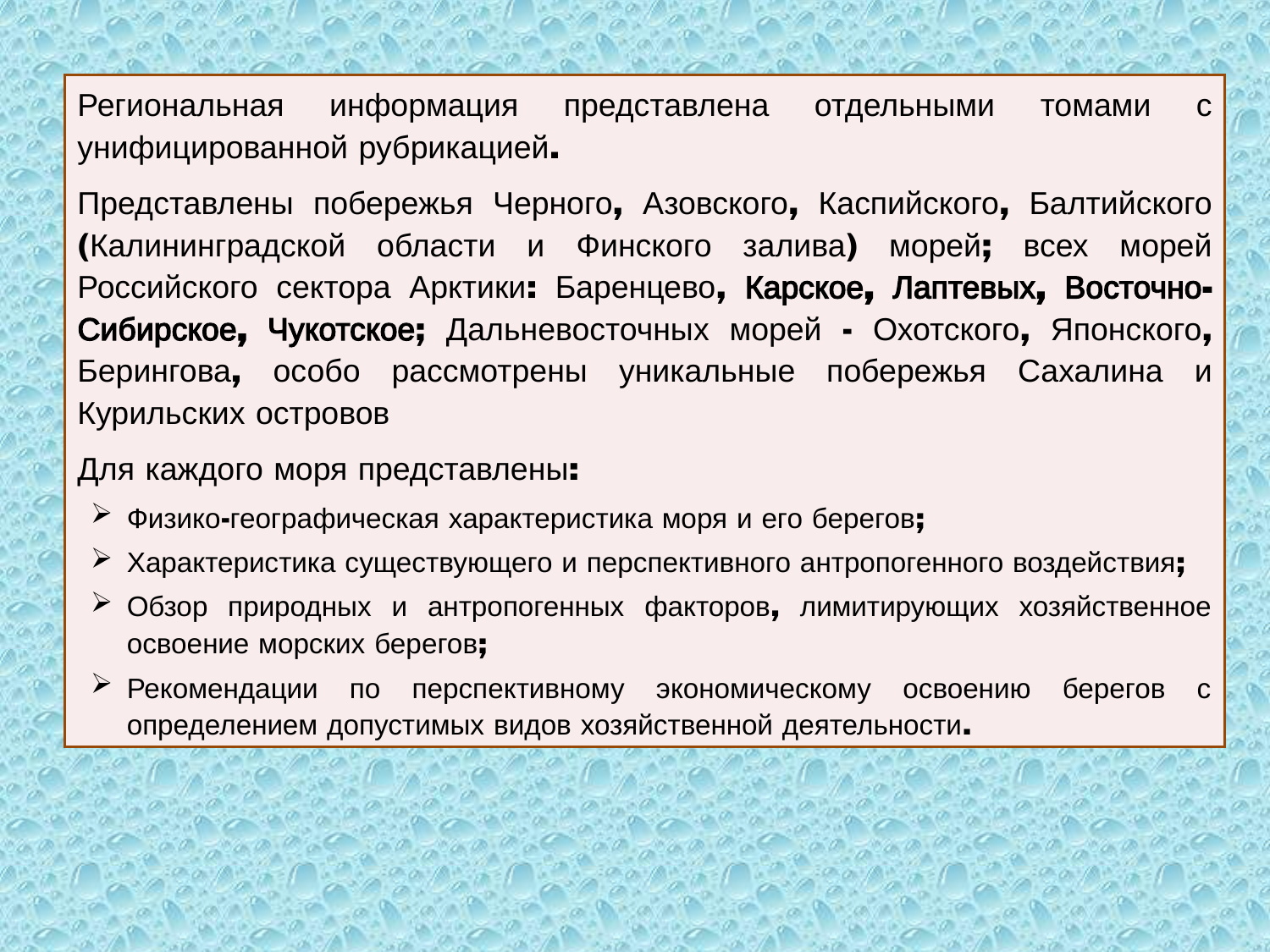

Региональная информация представлена отдельными томами с унифицированной рубрикацией.
Представлены побережья Черного, Азовского, Каспийского, Балтийского (Калининградской области и Финского залива) морей; всех морей Российского сектора Арктики: Баренцево, Карское, Лаптевых, Восточно-Сибирское, Чукотское; Дальневосточных морей - Охотского, Японского, Берингова, особо рассмотрены уникальные побережья Сахалина и Курильских островов
Для каждого моря представлены:
Физико-географическая характеристика моря и его берегов;
Характеристика существующего и перспективного антропогенного воздействия;
Обзор природных и антропогенных факторов, лимитирующих хозяйственное освоение морских берегов;
Рекомендации по перспективному экономическому освоению берегов с определением допустимых видов хозяйственной деятельности.